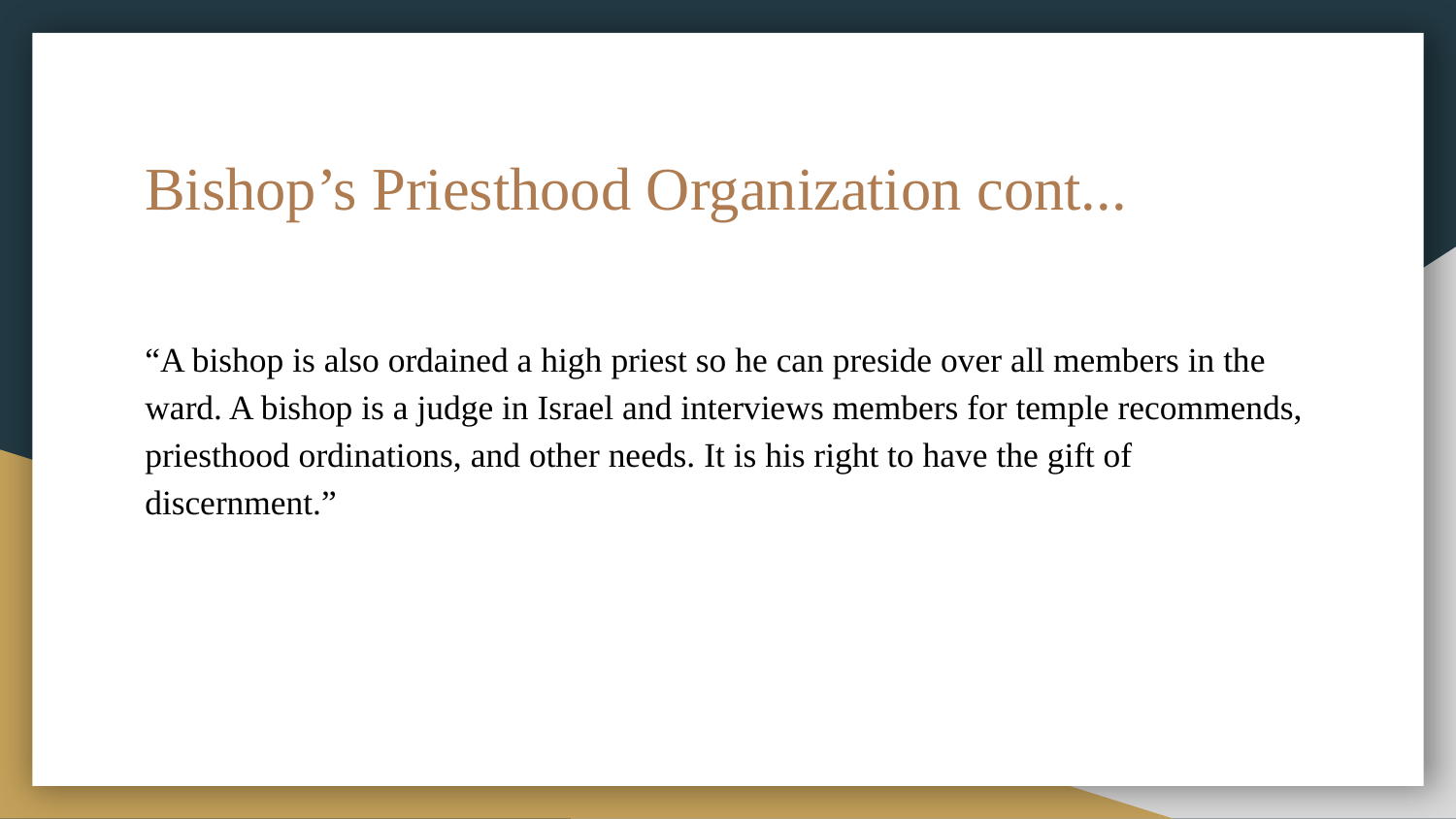

# Bishop’s Priesthood Organization cont...
“A bishop is also ordained a high priest so he can preside over all members in the ward. A bishop is a judge in Israel and interviews members for temple recommends, priesthood ordinations, and other needs. It is his right to have the gift of discernment.”